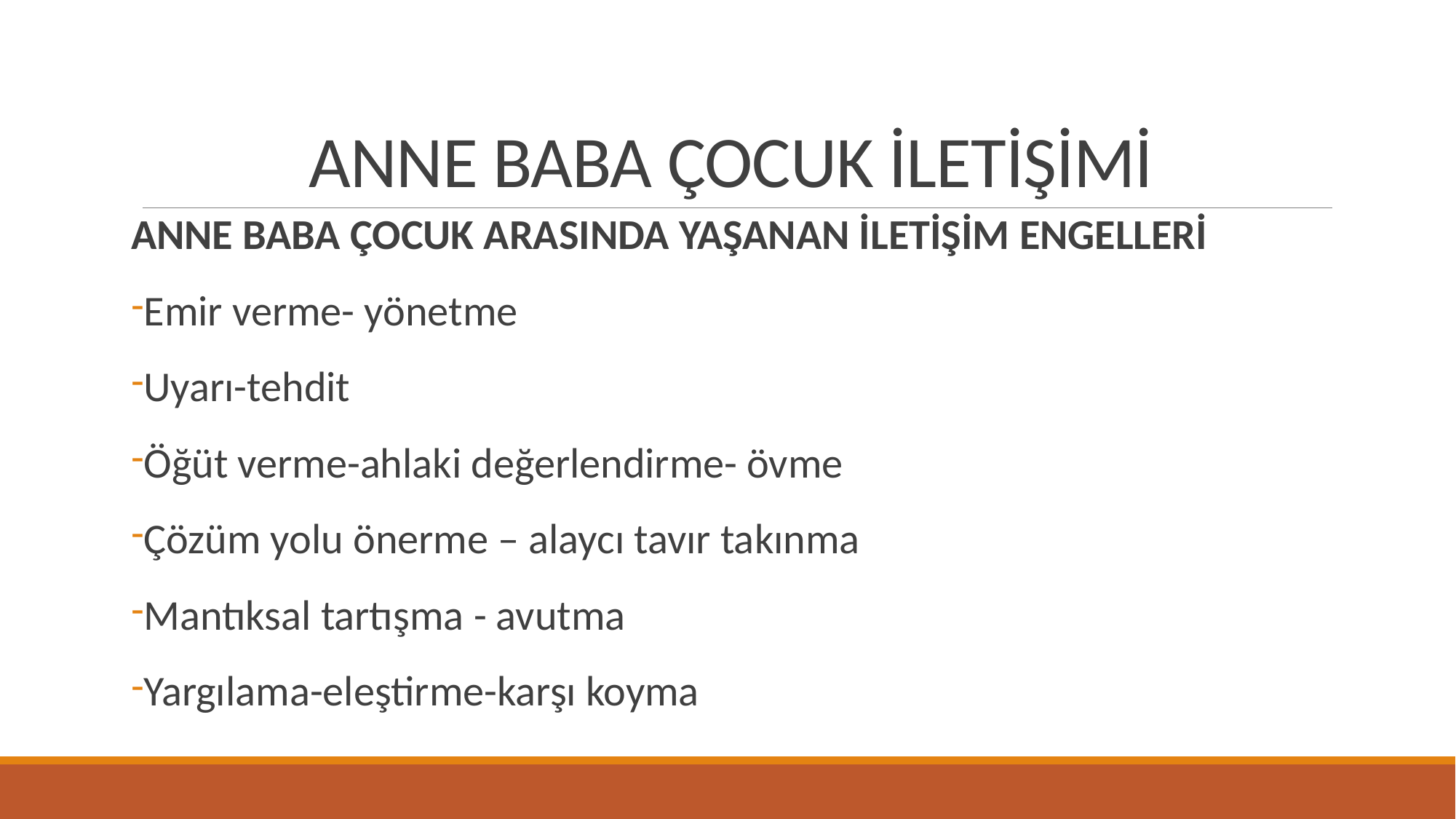

# ANNE BABA ÇOCUK İLETİŞİMİ
ANNE BABA ÇOCUK ARASINDA YAŞANAN İLETİŞİM ENGELLERİ
Emir verme- yönetme
Uyarı-tehdit
Öğüt verme-ahlaki değerlendirme- övme
Çözüm yolu önerme – alaycı tavır takınma
Mantıksal tartışma - avutma
Yargılama-eleştirme-karşı koyma